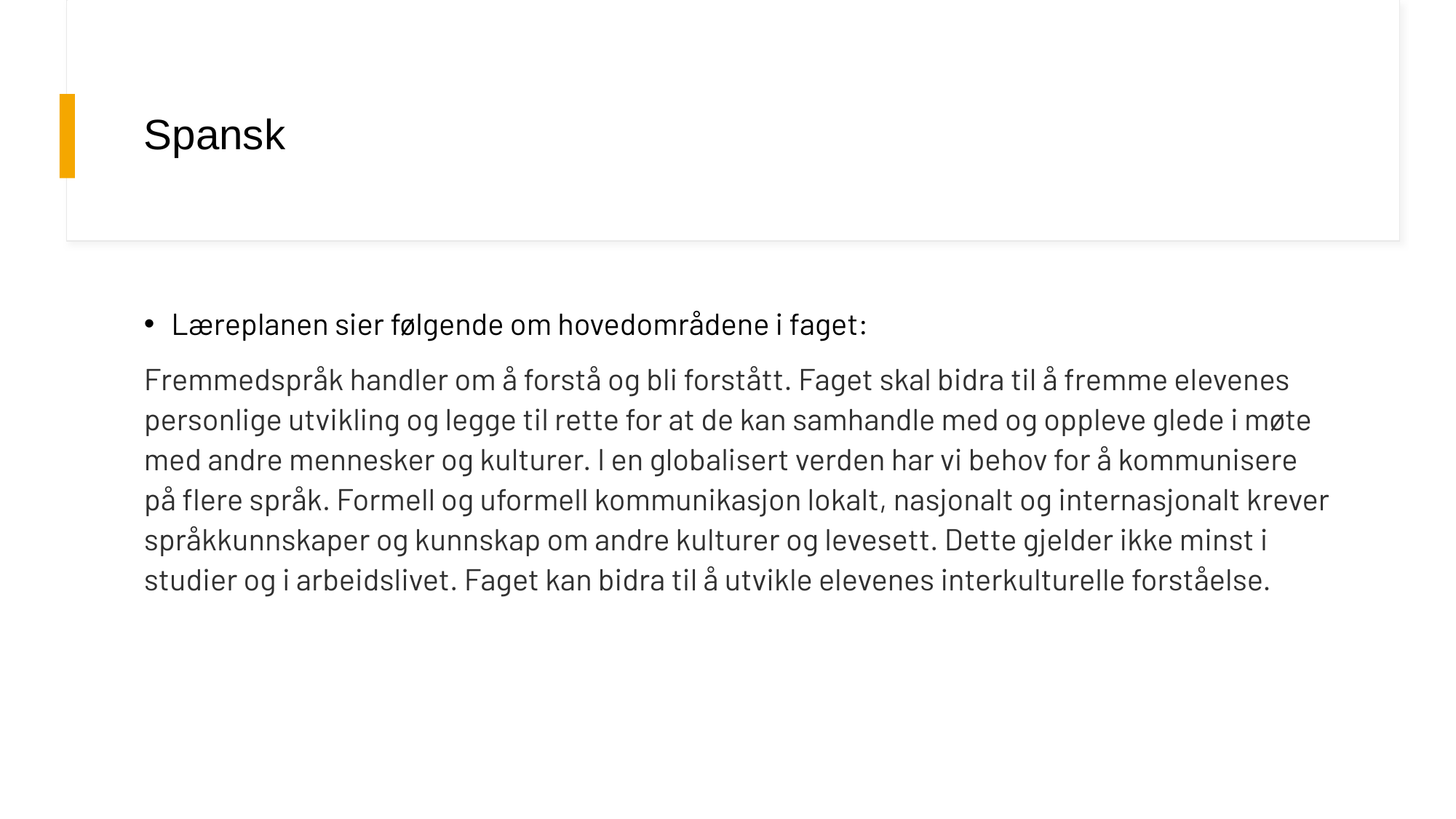

# Spansk
Læreplanen sier følgende om hovedområdene i faget:
Fremmedspråk handler om å forstå og bli forstått. Faget skal bidra til å fremme elevenes personlige utvikling og legge til rette for at de kan samhandle med og oppleve glede i møte med andre mennesker og kulturer. I en globalisert verden har vi behov for å kommunisere på flere språk. Formell og uformell kommunikasjon lokalt, nasjonalt og internasjonalt krever språkkunnskaper og kunnskap om andre kulturer og levesett. Dette gjelder ikke minst i studier og i arbeidslivet. Faget kan bidra til å utvikle elevenes interkulturelle forståelse.